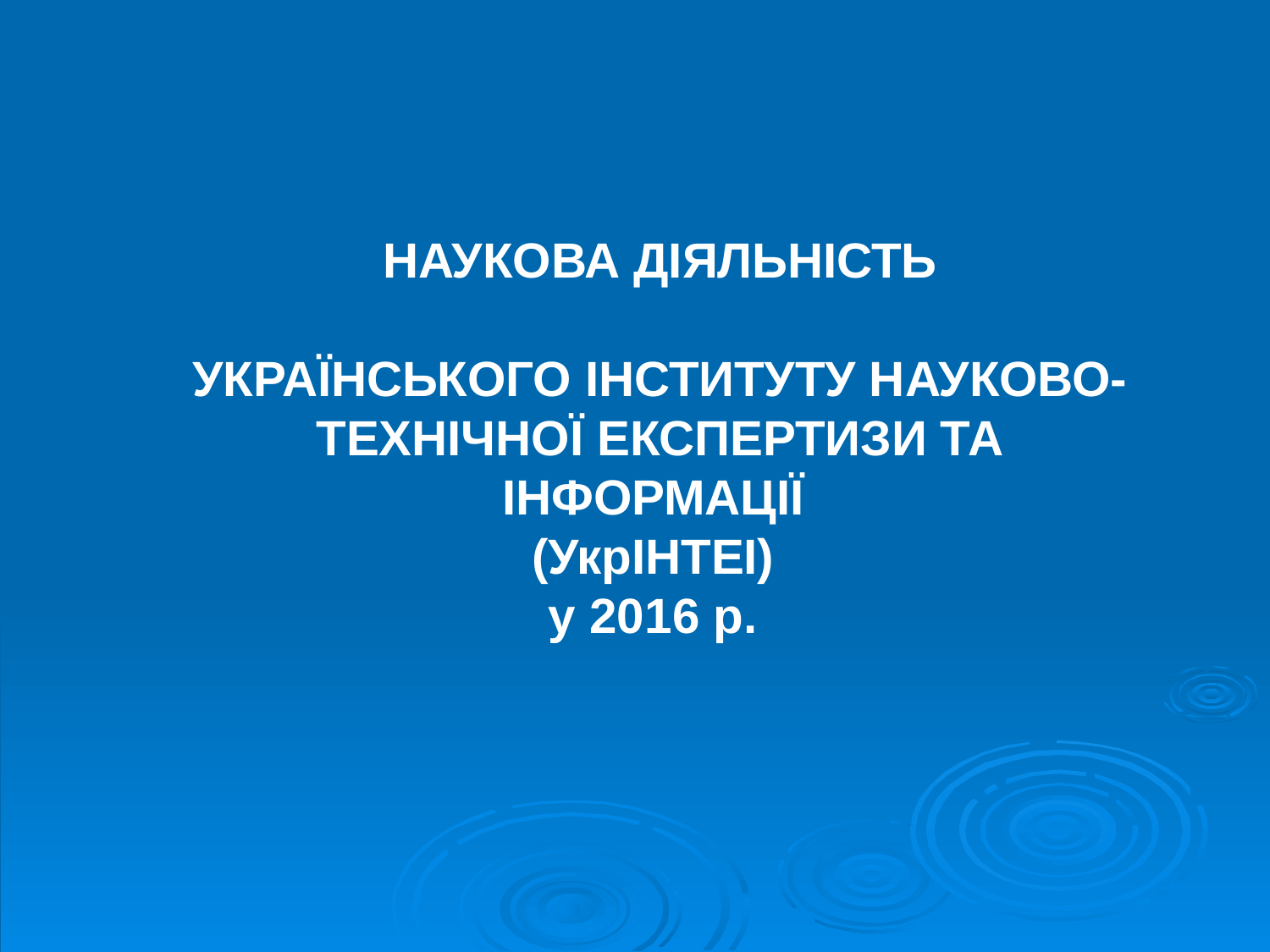

НАУКОВА ДІЯЛЬНІСТЬ

УКРАЇНСЬКОГО ІНСТИТУТУ НАУКОВО-ТЕХНІЧНОЇ ЕКСПЕРТИЗИ ТА ІНФОРМАЦІЇ
(УкрІНТЕІ)
 у 2016 р.